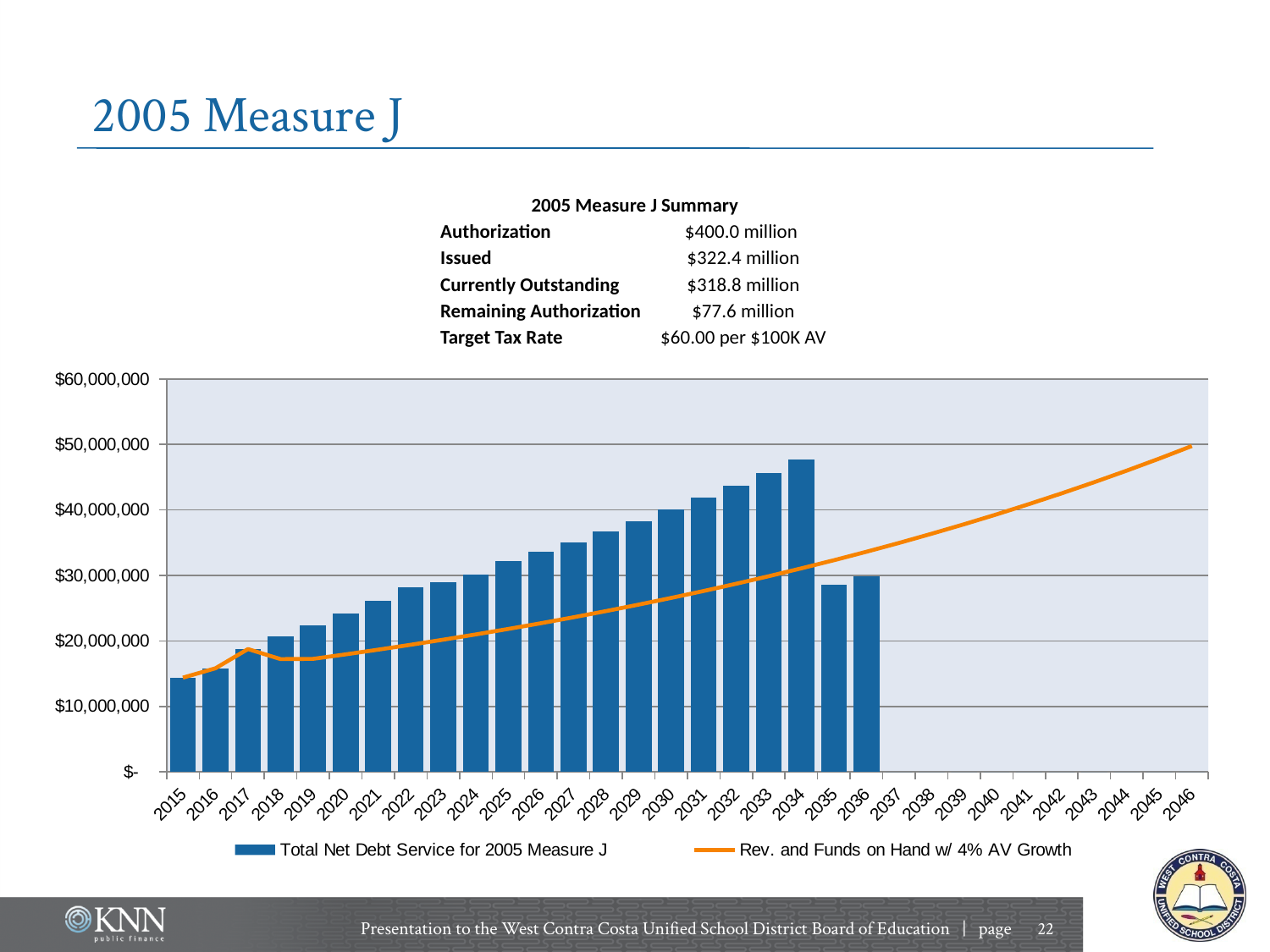

# 2005 Measure J
| 2005 Measure J Summary |  |
| --- | --- |
| Authorization | $400.0 million |
| Issued | $322.4 million |
| Currently Outstanding | $318.8 million |
| Remaining Authorization | $77.6 million |
| Target Tax Rate | $60.00 per $100K AV |

### Chart

| Category | Total Net Debt Service for 2005 Measure J | Rev. and Funds on Hand w/ 4% AV Growth |
|---|---|---|
| 2015 | 14394539.18 | 14394539.18 |
| 2016 | 15822589.18 | 15822589.18 |
| 2017 | 18758589.18 | 18758589.18 |
| 2018 | 20747089.18 | 17223013.69477952 |
| 2019 | 22418939.180000003 | 17259664.608530417 |
| 2020 | 24222989.180000003 | 17950051.19287161 |
| 2021 | 26173264.18 | 18668053.24058648 |
| 2022 | 28211814.180000003 | 19414775.37020995 |
| 2023 | 29037891.439999998 | 20191366.38501831 |
| 2024 | 30188238.459999997 | 20999021.040419046 |
| 2025 | 32160477.92 | 21838981.882035833 |
| 2026 | 33604427.92 | 22712541.15731728 |
| 2027 | 35110540.42 | 23621042.803609956 |
| 2028 | 36686052.92 | 24565884.515754383 |
| 2029 | 38335452.92 | 25548519.896384552 |
| 2030 | 40051877.92 | 26570460.692239925 |
| 2031 | 41851640.42 | 27633279.119929533 |
| 2032 | 43730965.42 | 28738610.284726694 |
| 2033 | 45698465.42 | 29888154.69611577 |
| 2034 | 47709242.300000004 | 31083680.883960396 |
| 2035 | 28544375.0 | 32327028.11931882 |
| 2036 | 29860000.0 | 33620109.24409157 |
| 2037 | 0.0 | 34964913.613855235 |
| 2038 | 0.0 | 36363510.15840945 |
| 2039 | 0.0 | 37818050.56474582 |
| 2040 | 0.0 | 39330772.58733566 |
| 2041 | 0.0 | 40904003.49082908 |
| 2042 | 0.0 | 42540163.630462244 |
| 2043 | 0.0 | 44241770.17568074 |
| 2044 | 0.0 | 46011440.982707955 |
| 2045 | 0.0 | 47851898.62201628 |
| 2046 | 0.0 | 49765974.56689693 |
Presentation to the West Contra Costa Unified School District Board of Education   |   page
22